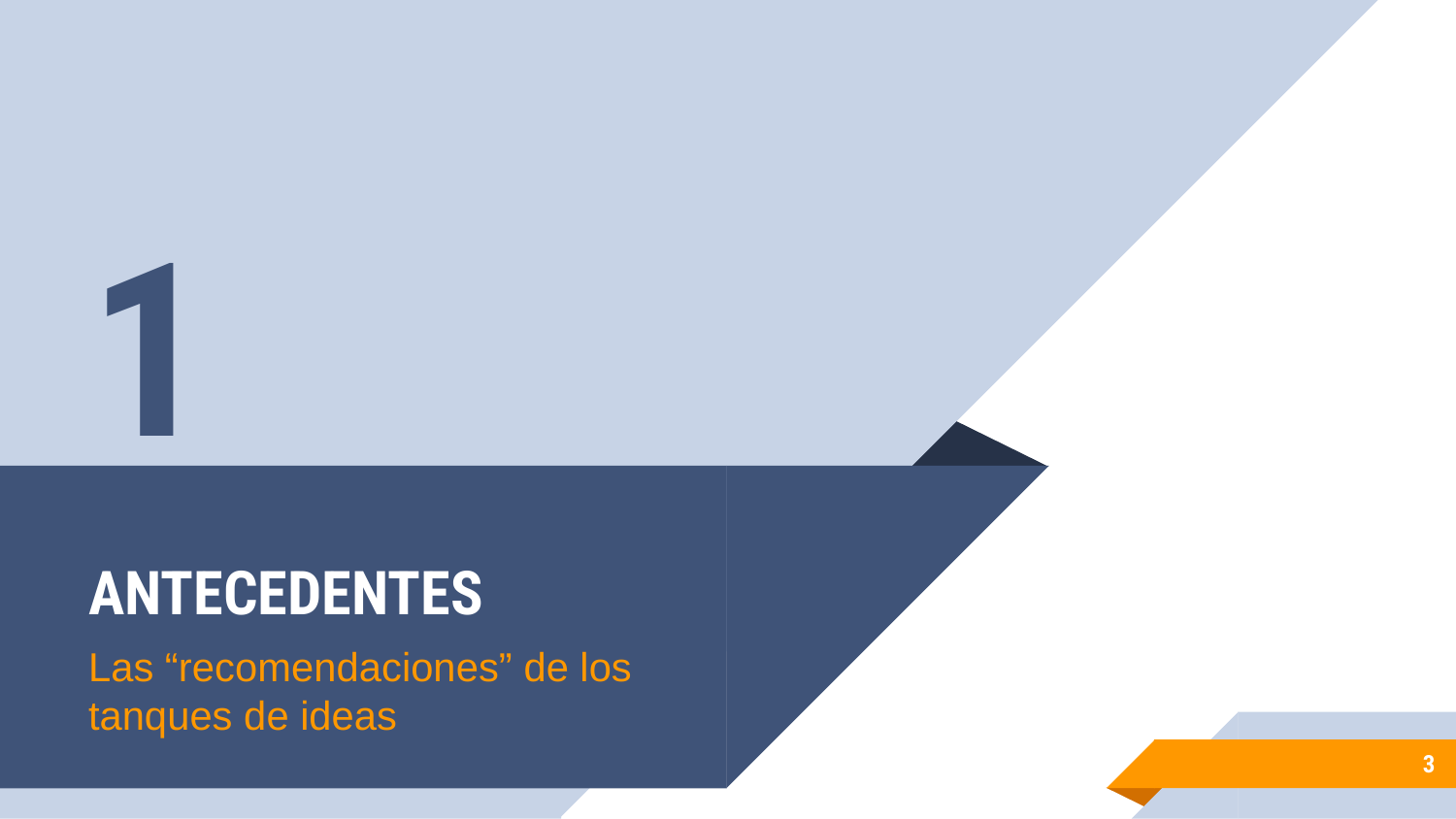

1
# ANTECEDENTES
Las “recomendaciones” de los tanques de ideas
3